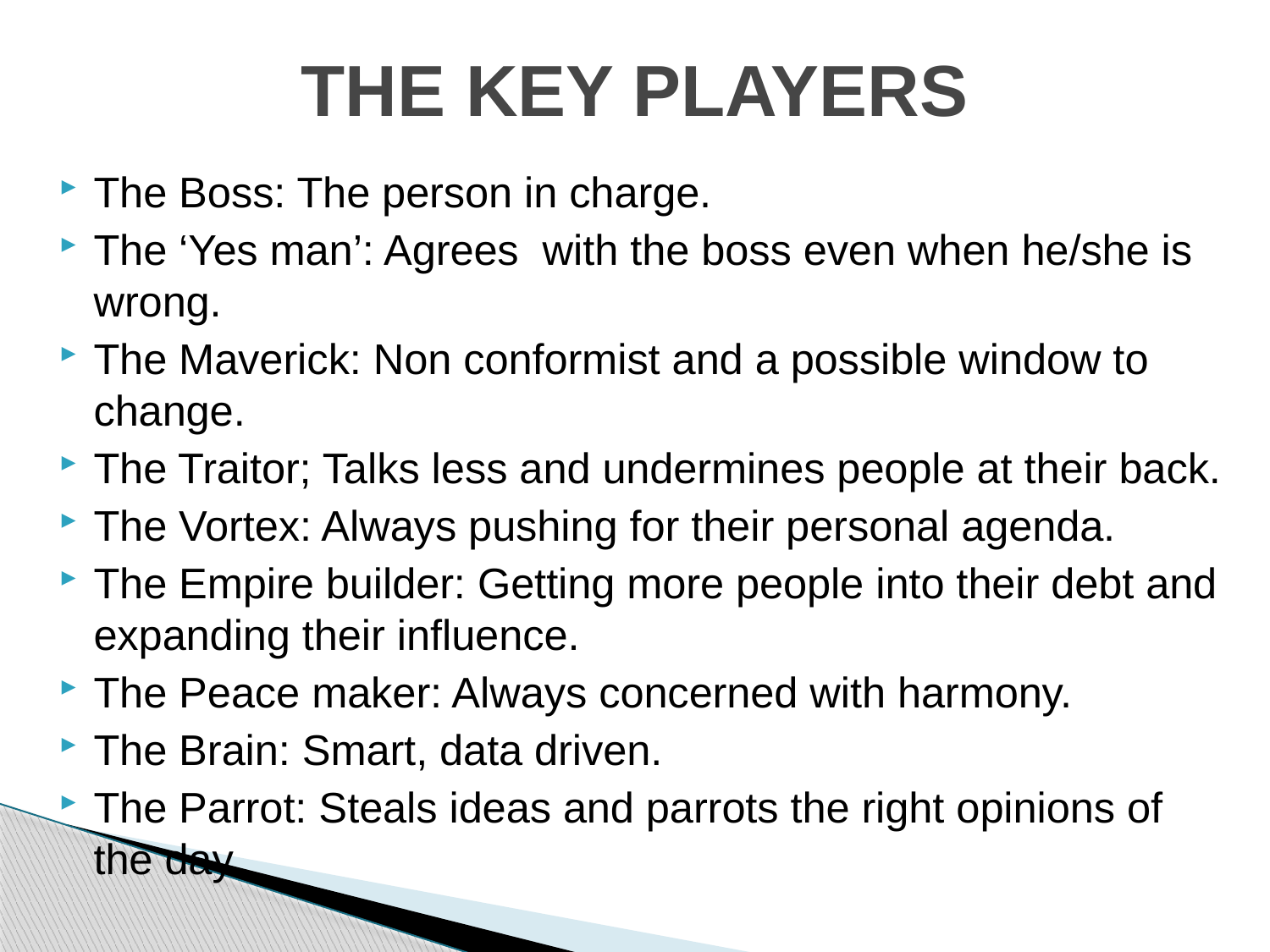

# THE KEY PLAYERS
The Boss: The person in charge.
The ‘Yes man’: Agrees  with the boss even when he/she is wrong.
The Maverick: Non conformist and a possible window to change.
The Traitor; Talks less and undermines people at their back.
The Vortex: Always pushing for their personal agenda.
The Empire builder: Getting more people into their debt and expanding their influence.
The Peace maker: Always concerned with harmony.
The Brain: Smart, data driven.
The Parrot: Steals ideas and parrots the right opinions of the day.